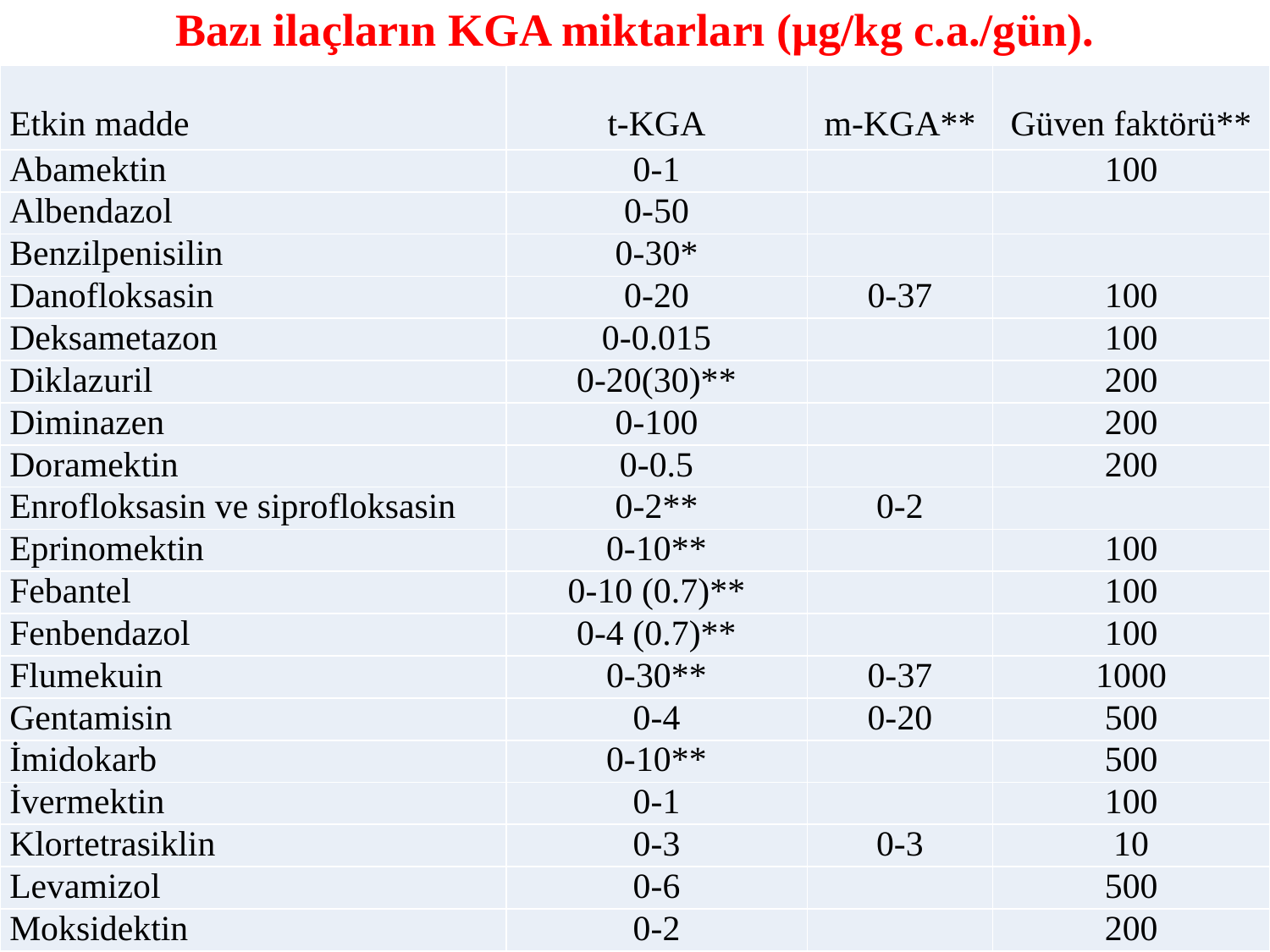

Bazı ilaçların KGA miktarları (µg/kg c.a./gün).
| Etkin madde | t-KGA | m-KGA\*\* | Güven faktörü\*\* |
| --- | --- | --- | --- |
| Abamektin | 0-1 |  | 100 |
| Albendazol | 0-50 |  |  |
| Benzilpenisilin | 0-30\* |  |  |
| Danofloksasin | 0-20 | 0-37 | 100 |
| Deksametazon | 0-0.015 |  | 100 |
| Diklazuril | 0-20(30)\*\* |  | 200 |
| Diminazen | 0-100 |  | 200 |
| Doramektin | 0-0.5 |  | 200 |
| Enrofloksasin ve siprofloksasin | 0-2\*\* | 0-2 |  |
| Eprinomektin | 0-10\*\* |  | 100 |
| Febantel | 0-10 (0.7)\*\* |  | 100 |
| Fenbendazol | 0-4 (0.7)\*\* |  | 100 |
| Flumekuin | 0-30\*\* | 0-37 | 1000 |
| Gentamisin | 0-4 | 0-20 | 500 |
| İmidokarb | 0-10\*\* |  | 500 |
| İvermektin | 0-1 |  | 100 |
| Klortetrasiklin | 0-3 | 0-3 | 10 |
| Levamizol | 0-6 |  | 500 |
| Moksidektin | 0-2 |  | 200 |
8